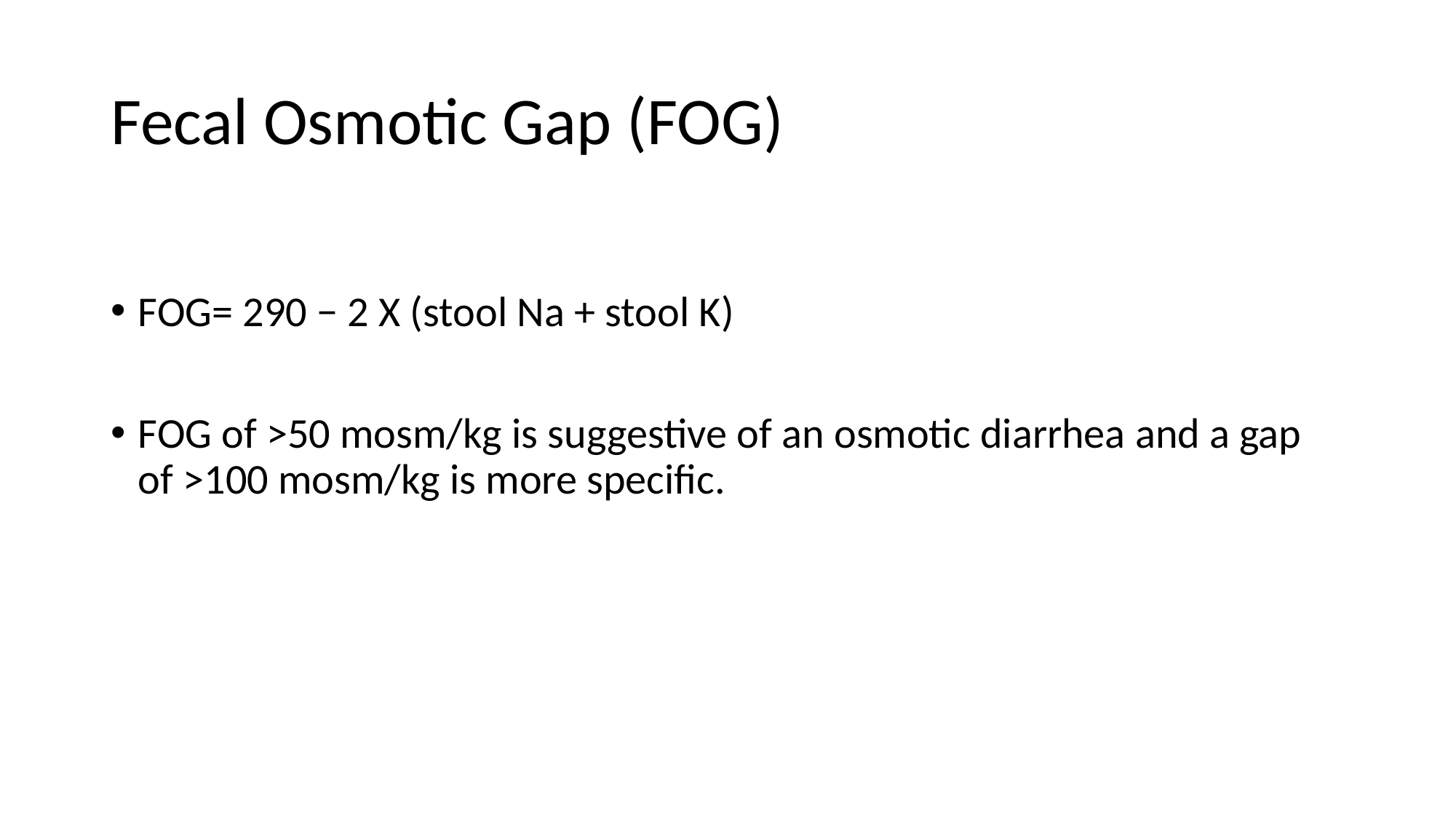

# Fecal Osmotic Gap (FOG)

FOG= 290 − 2 X (stool Na + stool K)

FOG of >50 mosm/kg is suggestive of an osmotic diarrhea and a gap of >100 mosm/kg is more specific.